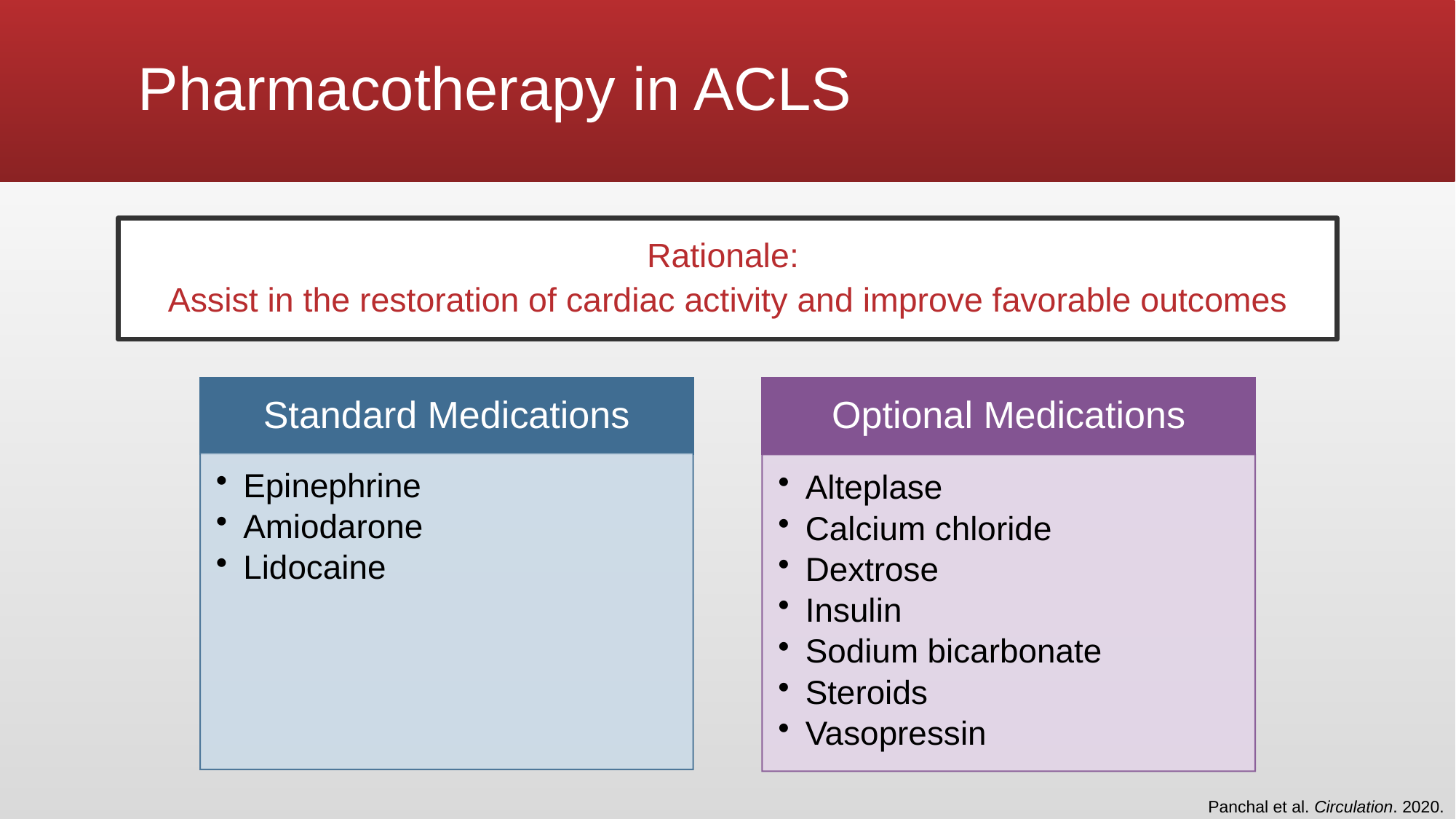

# Pharmacotherapy in ACLS
Rationale:
Assist in the restoration of cardiac activity and improve favorable outcomes
Standard Medications
Optional Medications
Epinephrine
Amiodarone
Lidocaine
Alteplase
Calcium chloride
Dextrose
Insulin
Sodium bicarbonate
Steroids
Vasopressin
Panchal et al. Circulation. 2020.